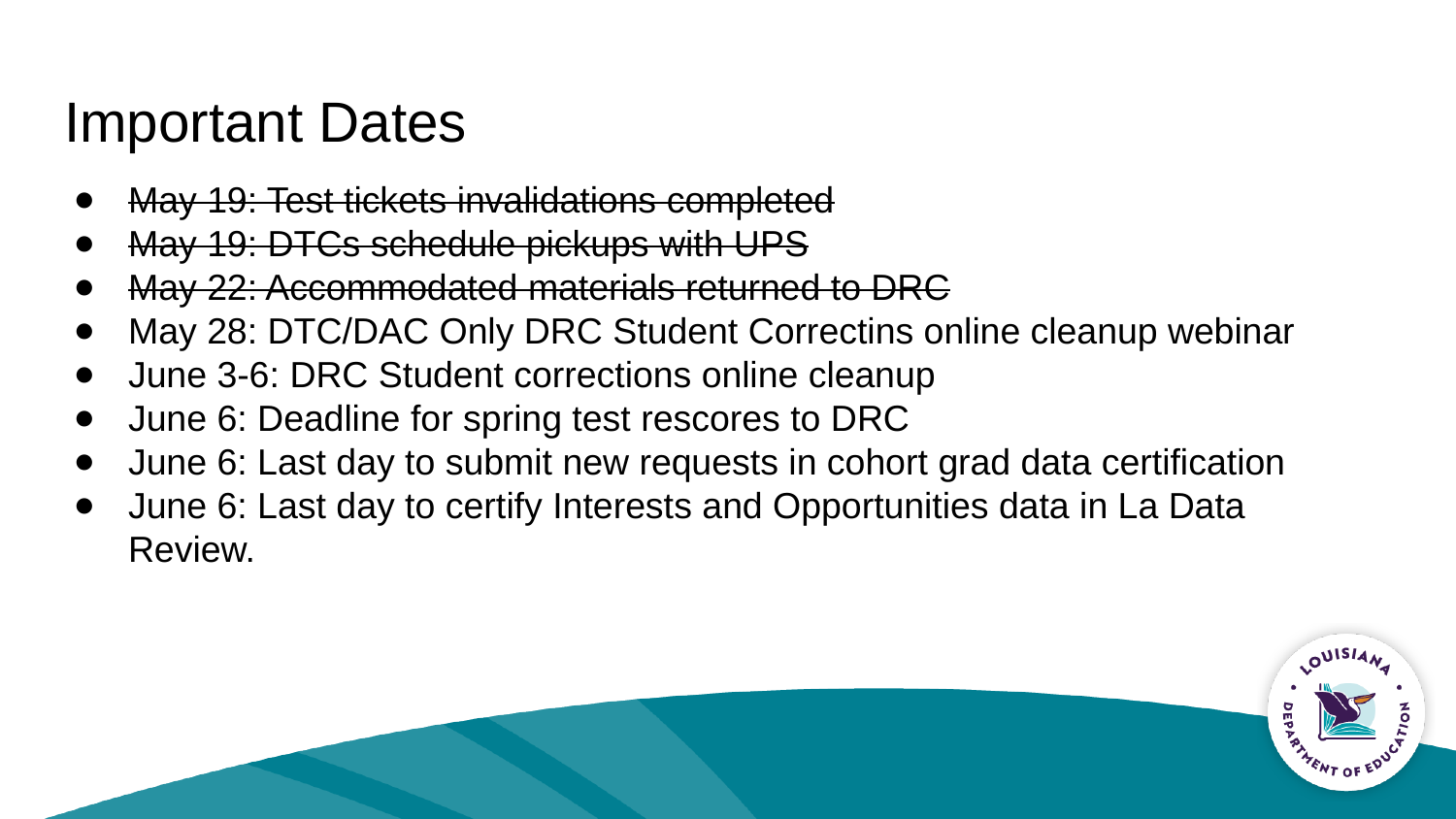

# Important Dates
May 19: Test tickets invalidations completed
May 19: DTCs schedule pickups with UPS
May 22: Accommodated materials returned to DRC
May 28: DTC/DAC Only DRC Student Correctins online cleanup webinar
June 3-6: DRC Student corrections online cleanup
June 6: Deadline for spring test rescores to DRC
June 6: Last day to submit new requests in cohort grad data certification
June 6: Last day to certify Interests and Opportunities data in La Data Review.